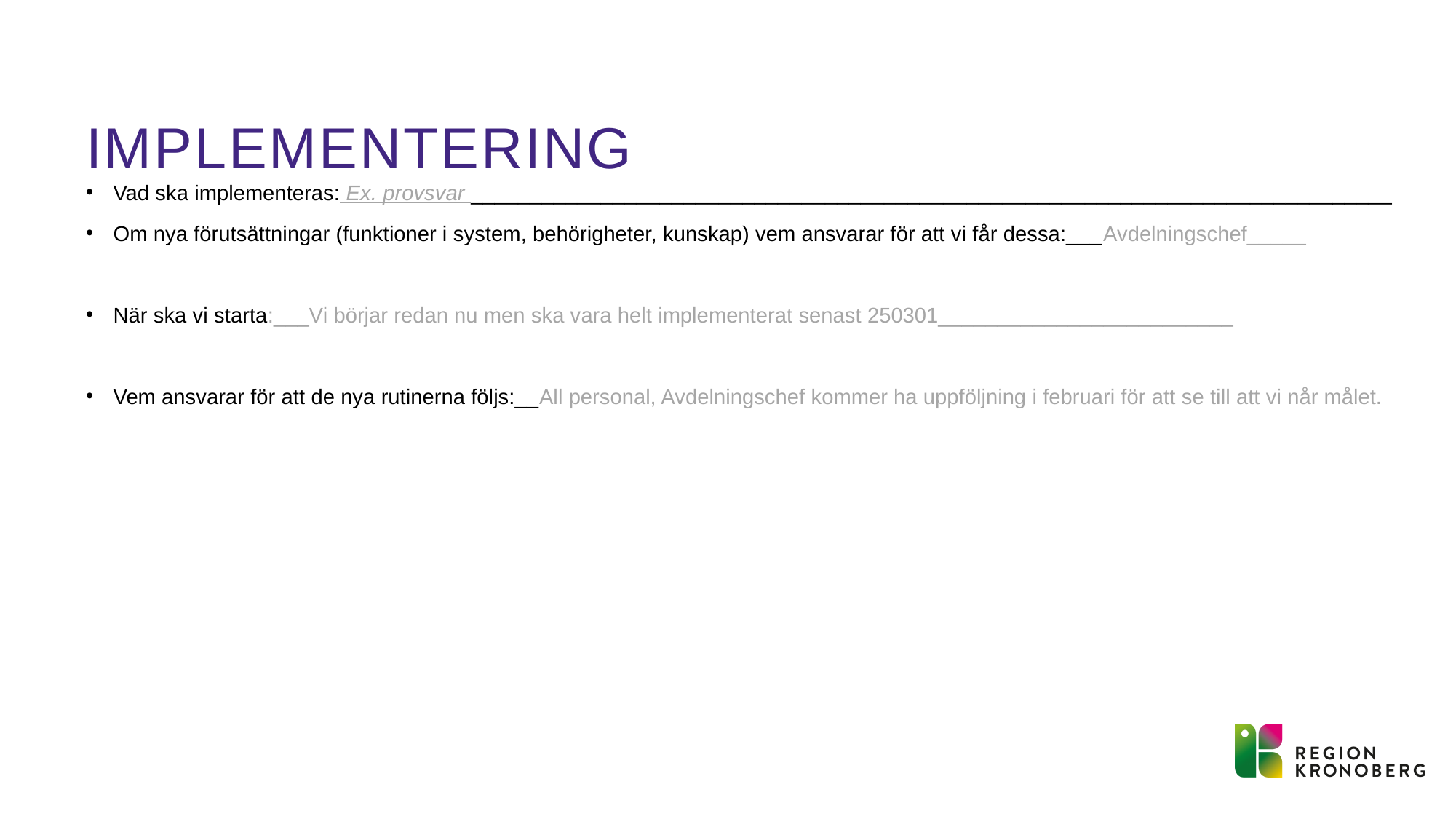

# Implementering
Vad ska implementeras: Ex. provsvar ______________________________________________________________________________
Om nya förutsättningar (funktioner i system, behörigheter, kunskap) vem ansvarar för att vi får dessa:___Avdelningschef_____

När ska vi starta:___Vi börjar redan nu men ska vara helt implementerat senast 250301_________________________

Vem ansvarar för att de nya rutinerna följs:__All personal, Avdelningschef kommer ha uppföljning i februari för att se till att vi når målet.